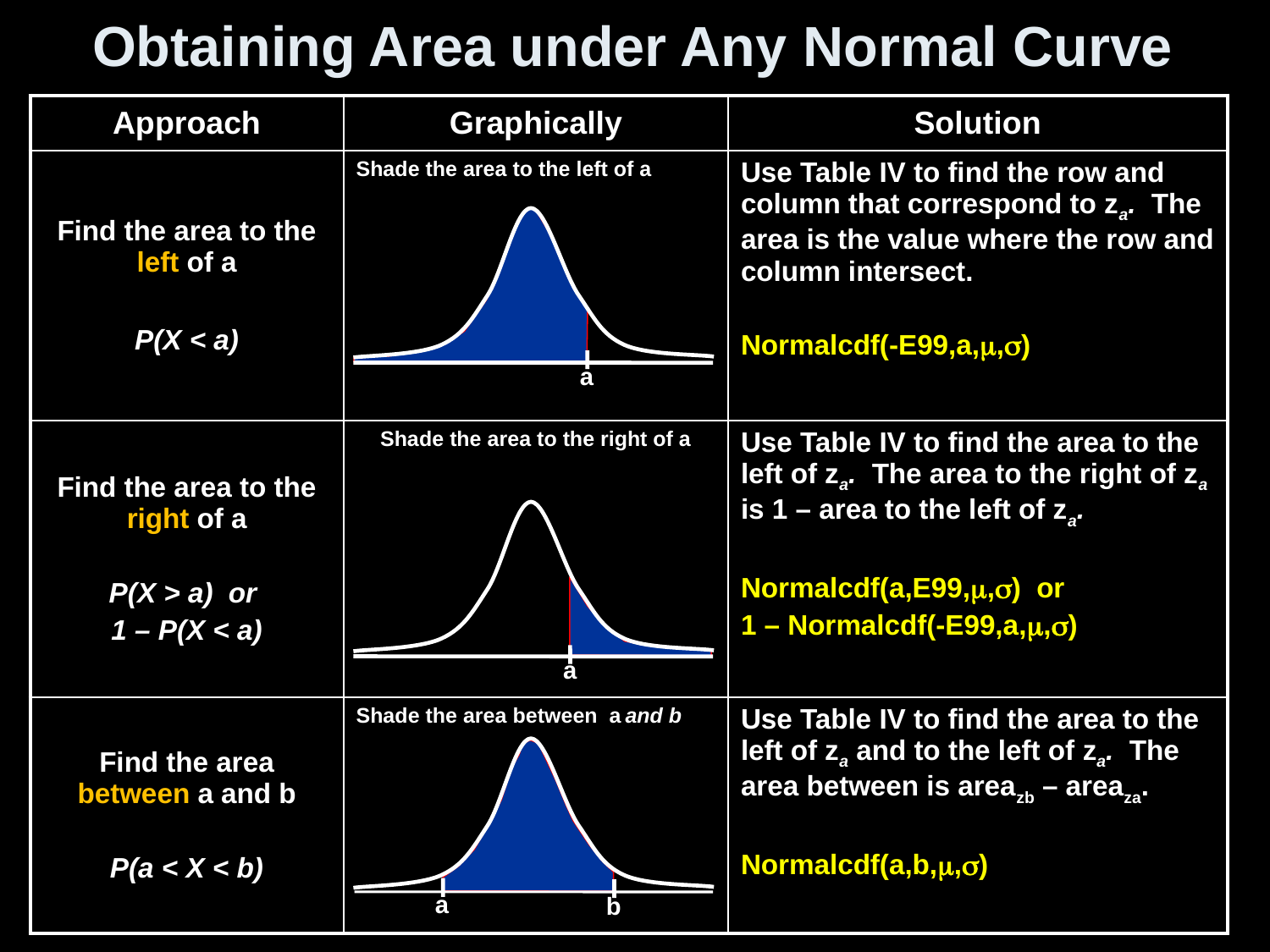

Obtaining Area under Any Normal Curve
| Approach | Graphically | Solution |
| --- | --- | --- |
| Find the area to the left of a P(X < a) | Shade the area to the left of a | Use Table IV to find the row and column that correspond to za. The area is the value where the row and column intersect. Normalcdf(-E99,a,μ,σ) |
| Find the area to the right of a P(X > a) or 1 – P(X < a) | Shade the area to the right of a | Use Table IV to find the area to the left of za. The area to the right of za is 1 – area to the left of za. Normalcdf(a,E99,μ,σ) or 1 – Normalcdf(-E99,a,μ,σ) |
| Find the area between a and b P(a < X < b) | Shade the area between a and b | Use Table IV to find the area to the left of za and to the left of za. The area between is areazb – areaza. Normalcdf(a,b,μ,σ) |

a

a

a
b